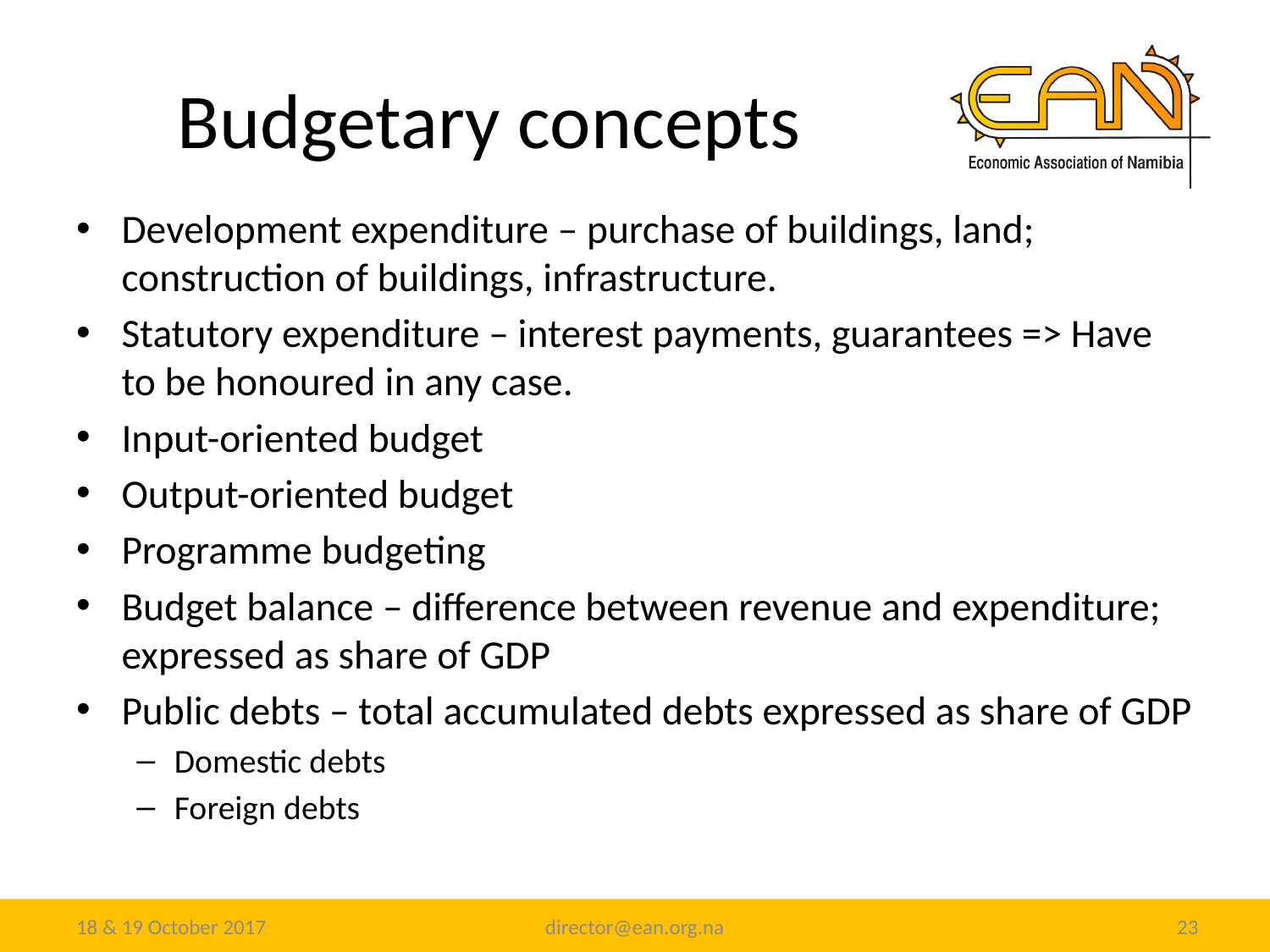

# Budgetary concepts
Development expenditure – purchase of buildings, land; construction of buildings, infrastructure.
Statutory expenditure – interest payments, guarantees => Have to be honoured in any case.
Input-oriented budget
Output-oriented budget
Programme budgeting
Budget balance – difference between revenue and expenditure; expressed as share of GDP
Public debts – total accumulated debts expressed as share of GDP
Domestic debts
Foreign debts
18 & 19 October 2017
director@ean.org.na
23